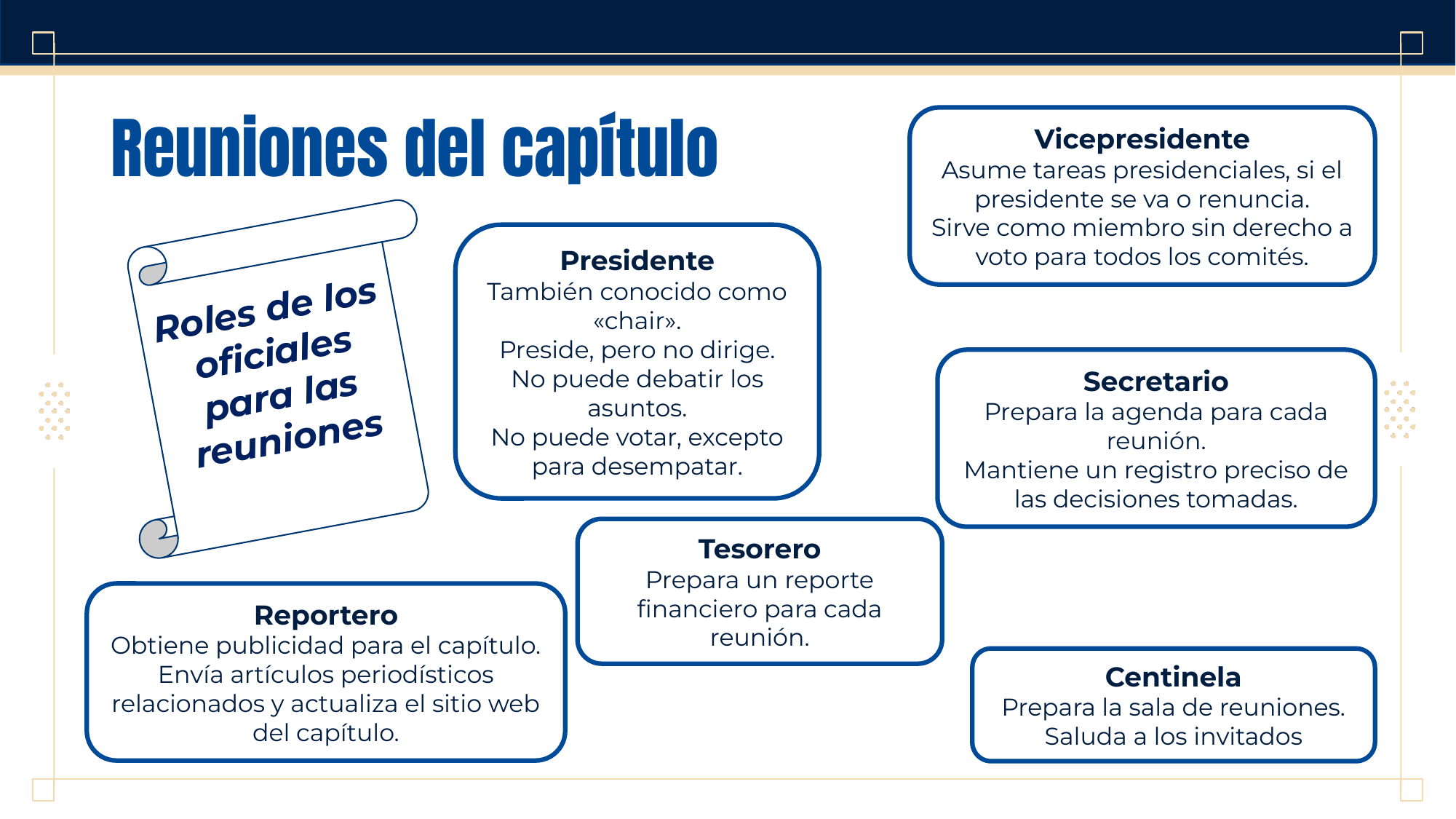

# Reuniones del capítulo
Vicepresidente
Asume tareas presidenciales, si el presidente se va o renuncia.
Sirve como miembro sin derecho a voto para todos los comités.
Roles de los oficiales para las reuniones

Presidente
También conocido como «chair».
Preside, pero no dirige.
No puede debatir los asuntos.
No puede votar, excepto para desempatar.
Secretario
Prepara la agenda para cada reunión.
Mantiene un registro preciso de las decisiones tomadas.
Tesorero
Prepara un reporte financiero para cada reunión.
Reportero
Obtiene publicidad para el capítulo.
Envía artículos periodísticos relacionados y actualiza el sitio web del capítulo.
Centinela
Prepara la sala de reuniones.
Saluda a los invitados